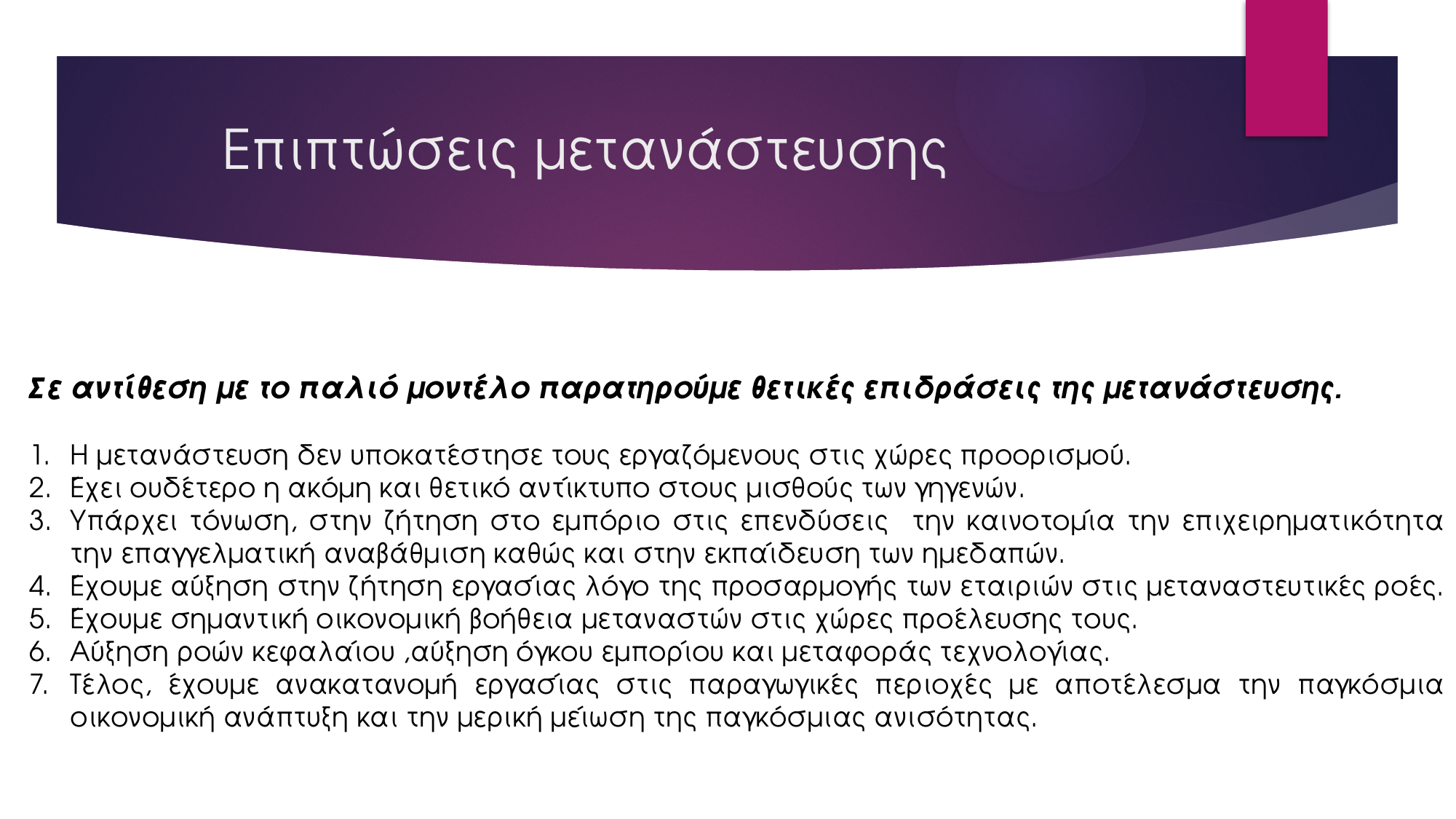

# Επιπτώσεις μετανάστευσης

Σε αντίθεση με το παλιό μοντέλο παρατηρούμε θετικές επιδράσεις της μετανάστευσης.

Η μετανάστευση δεν υποκατέστησε τους εργαζόμενους στις χώρες προορισμού.
Έχει ουδέτερο η ακόμη και θετικό αντίκτυπο στους μισθούς των γηγενών.
Υπάρχει τόνωση, στην ζήτηση στο εμπόριο στις επενδύσεις  την καινοτομία την επιχειρηματικότητα την επαγγελματική αναβάθμιση καθώς και στην εκπαίδευση των ημεδαπών.
Έχουμε αύξηση στην ζήτηση εργασίας λόγο της προσαρμογής των εταιριών στις μεταναστευτικές ροές.
Έχουμε σημαντική οικονομική βοήθεια μεταναστών στις χώρες προέλευσης τους.
Αύξηση ροών κεφαλαίου ,αύξηση όγκου εμπορίου και μεταφοράς τεχνολογίας.
Τέλος, έχουμε ανακατανομή εργασίας στις παραγωγικές περιοχές με αποτέλεσμα την παγκόσμια οικονομική ανάπτυξη και την μερική μείωση της παγκόσμιας ανισότητας.